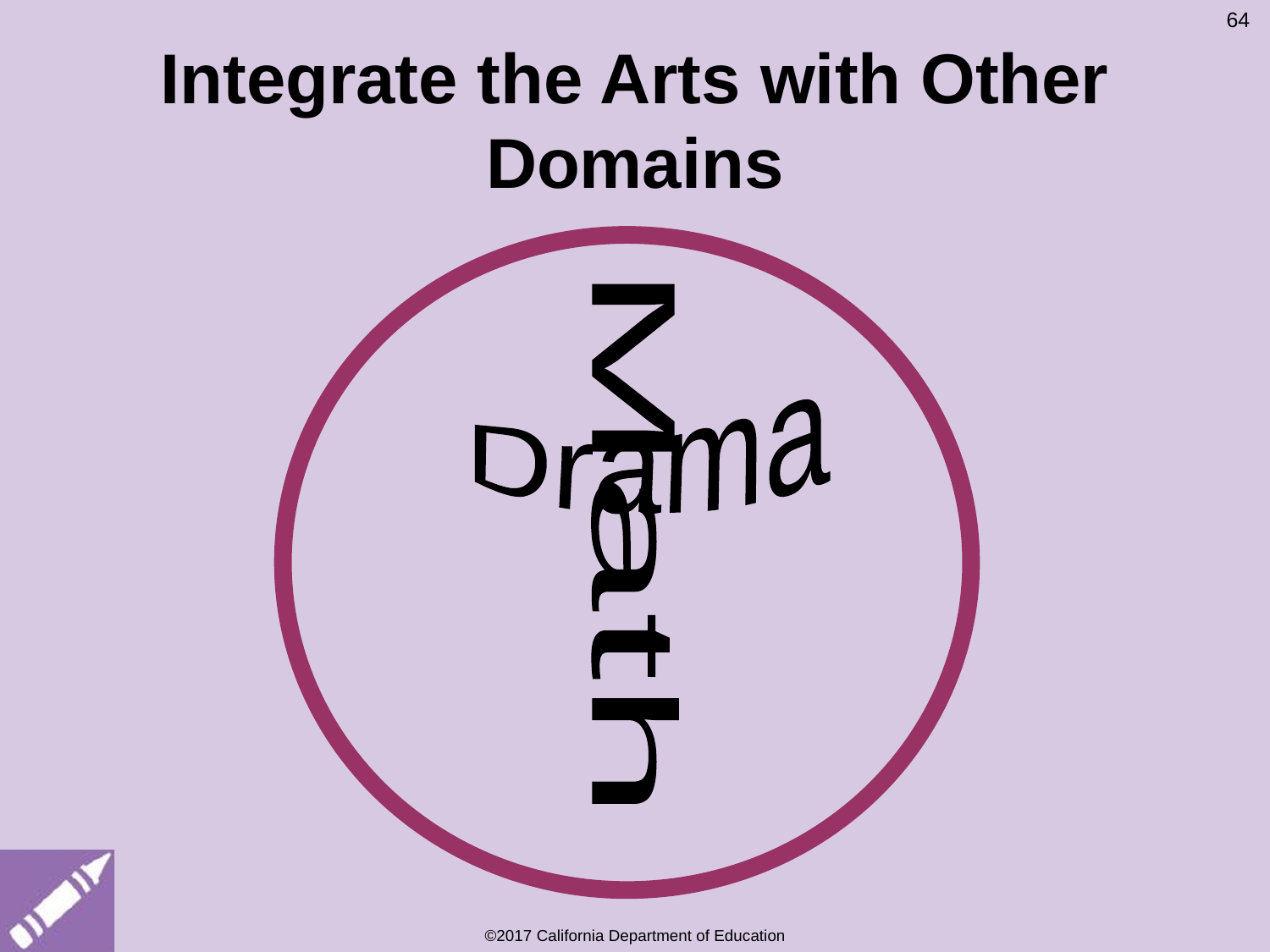

Integrate the Arts with Other Domains
64

Drama
Math